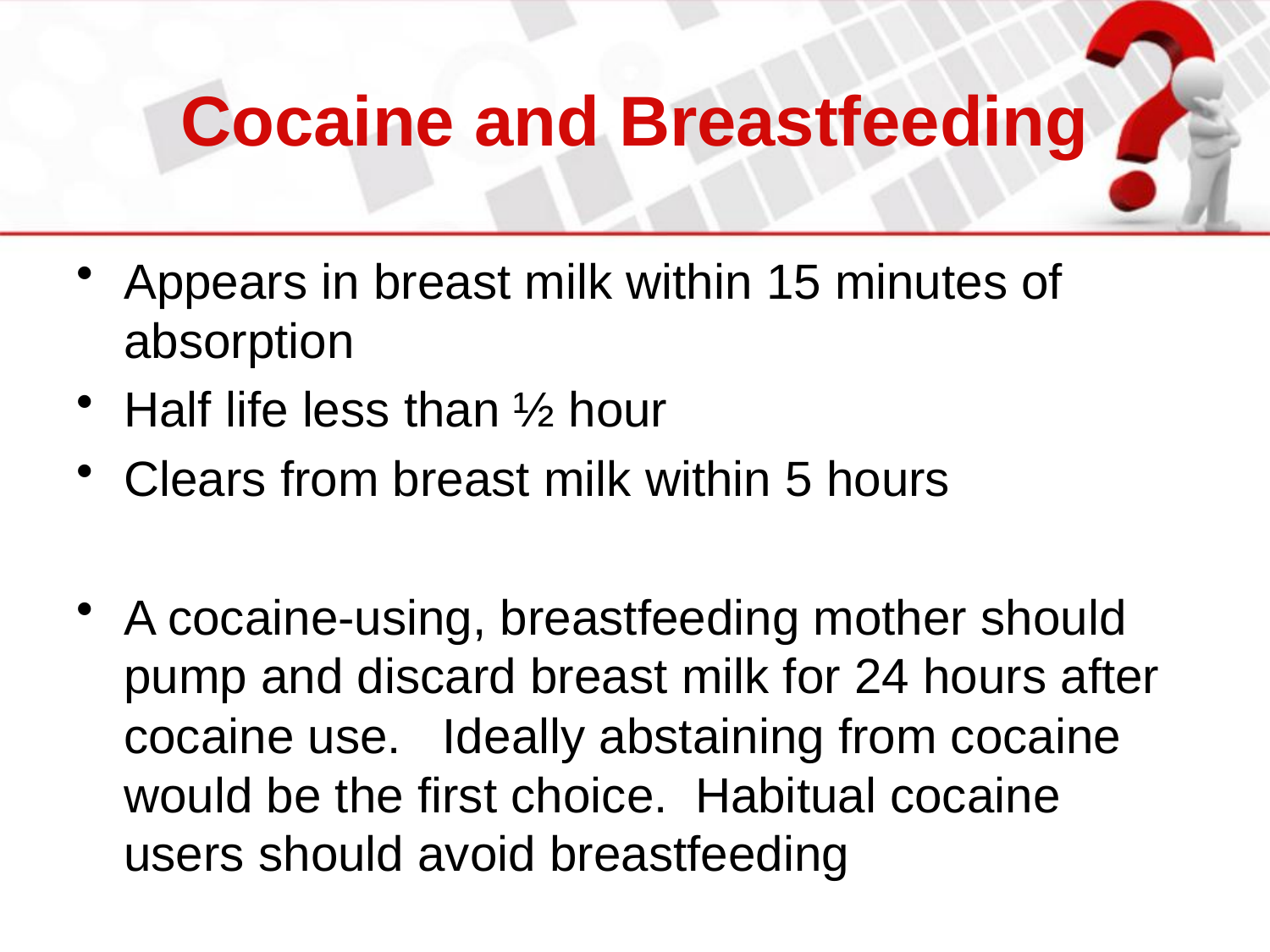

# Cocaine and Breastfeeding
Appears in breast milk within 15 minutes of absorption
Half life less than ½ hour
Clears from breast milk within 5 hours

A cocaine-using, breastfeeding mother should pump and discard breast milk for 24 hours after cocaine use.   Ideally abstaining from cocaine would be the first choice.  Habitual cocaine users should avoid breastfeeding